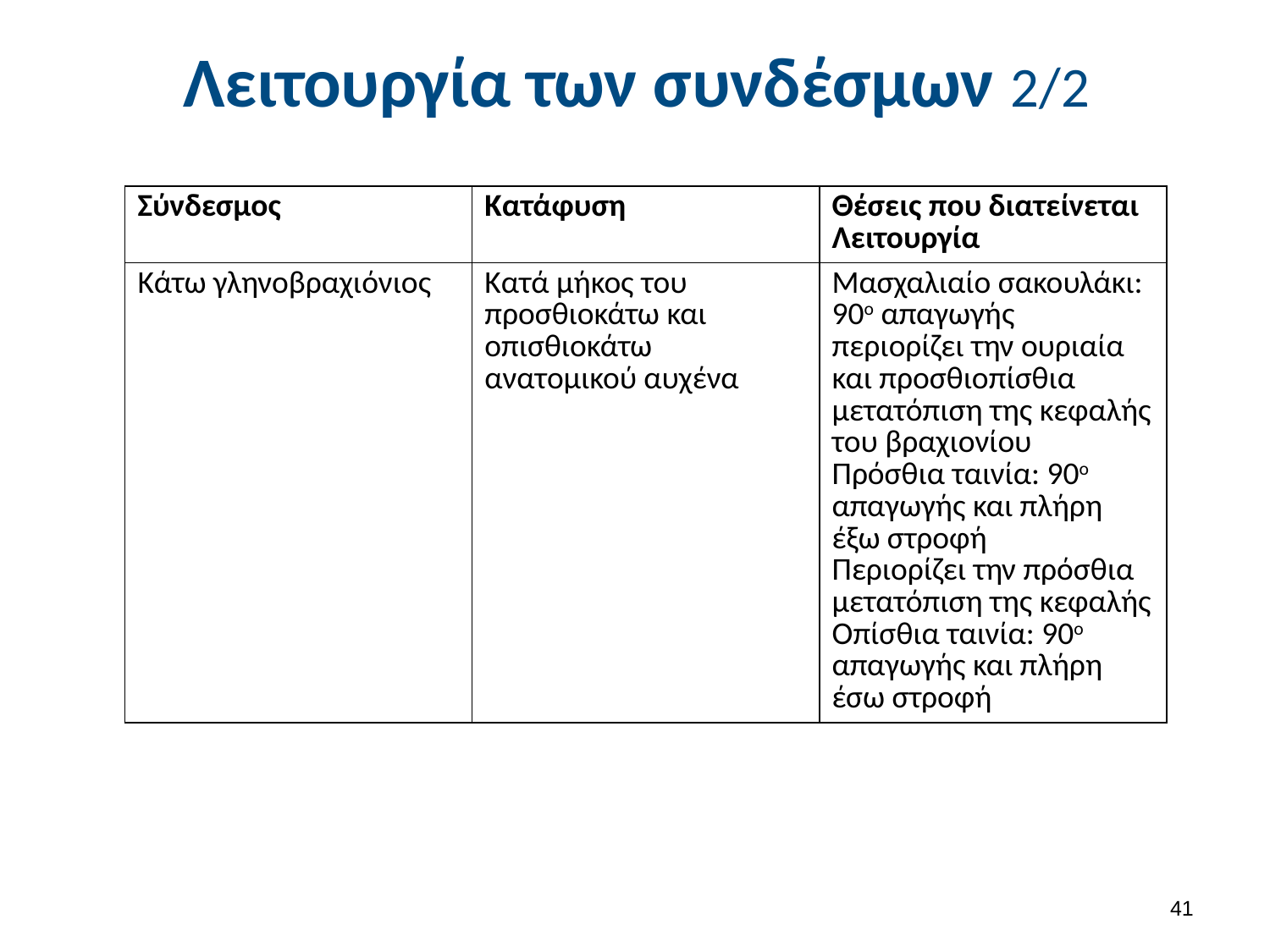

# Λειτουργία των συνδέσμων 2/2
| Σύνδεσμος | Κατάφυση | Θέσεις που διατείνεται Λειτουργία |
| --- | --- | --- |
| Κάτω γληνοβραχιόνιος | Κατά μήκος του προσθιοκάτω και οπισθιοκάτω ανατομικού αυχένα | Μασχαλιαίο σακουλάκι: 90ο απαγωγής περιορίζει την ουριαία και προσθιοπίσθια μετατόπιση της κεφαλής του βραχιονίου Πρόσθια ταινία: 90ο απαγωγής και πλήρη έξω στροφή Περιορίζει την πρόσθια μετατόπιση της κεφαλής Οπίσθια ταινία: 90ο απαγωγής και πλήρη έσω στροφή |
41